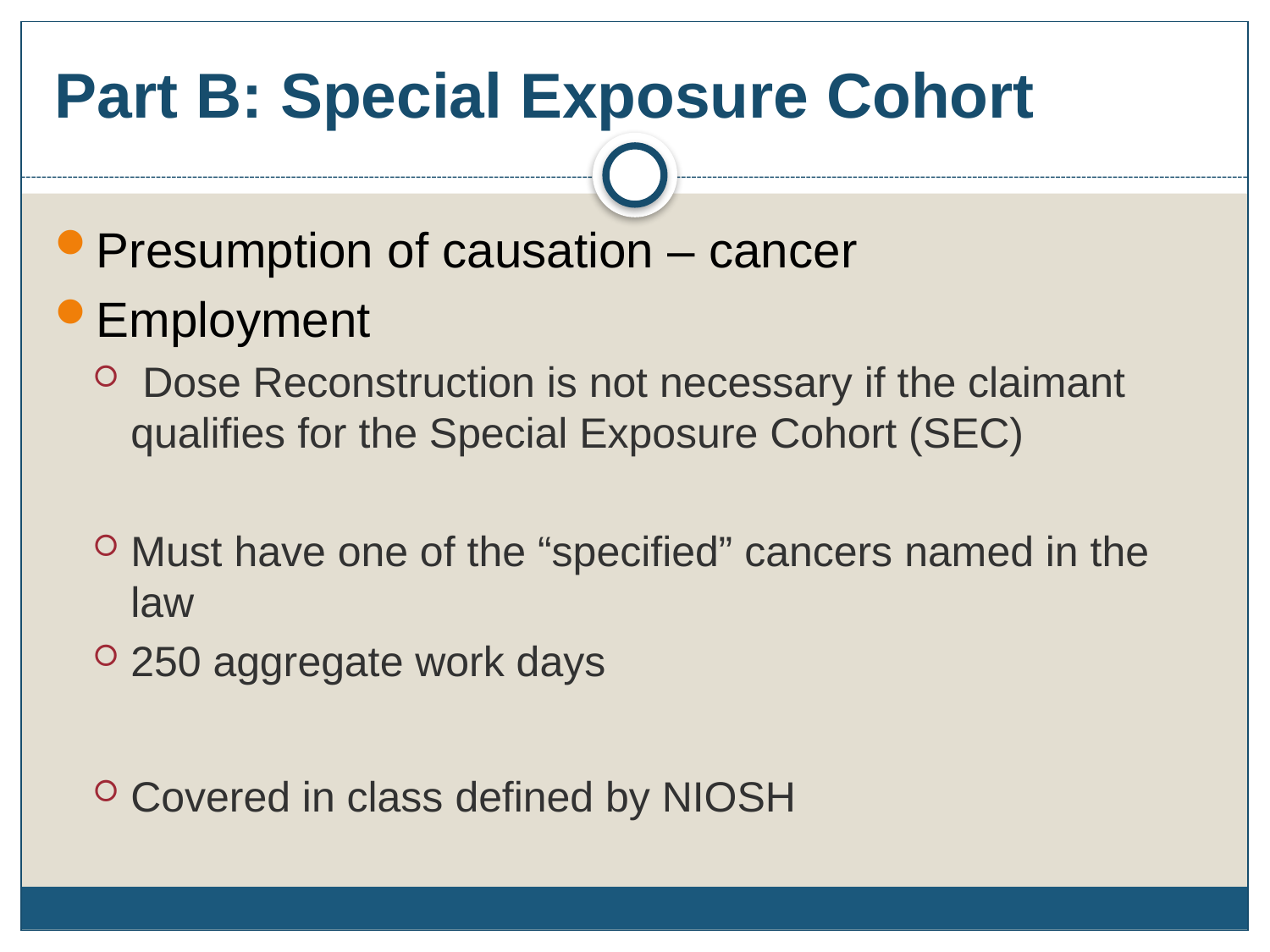

# Part B: Special Exposure Cohort
Presumption of causation – cancer
Employment
 Dose Reconstruction is not necessary if the claimant qualifies for the Special Exposure Cohort (SEC)

Must have one of the “specified” cancers named in the law
250 aggregate work days

Covered in class defined by NIOSH